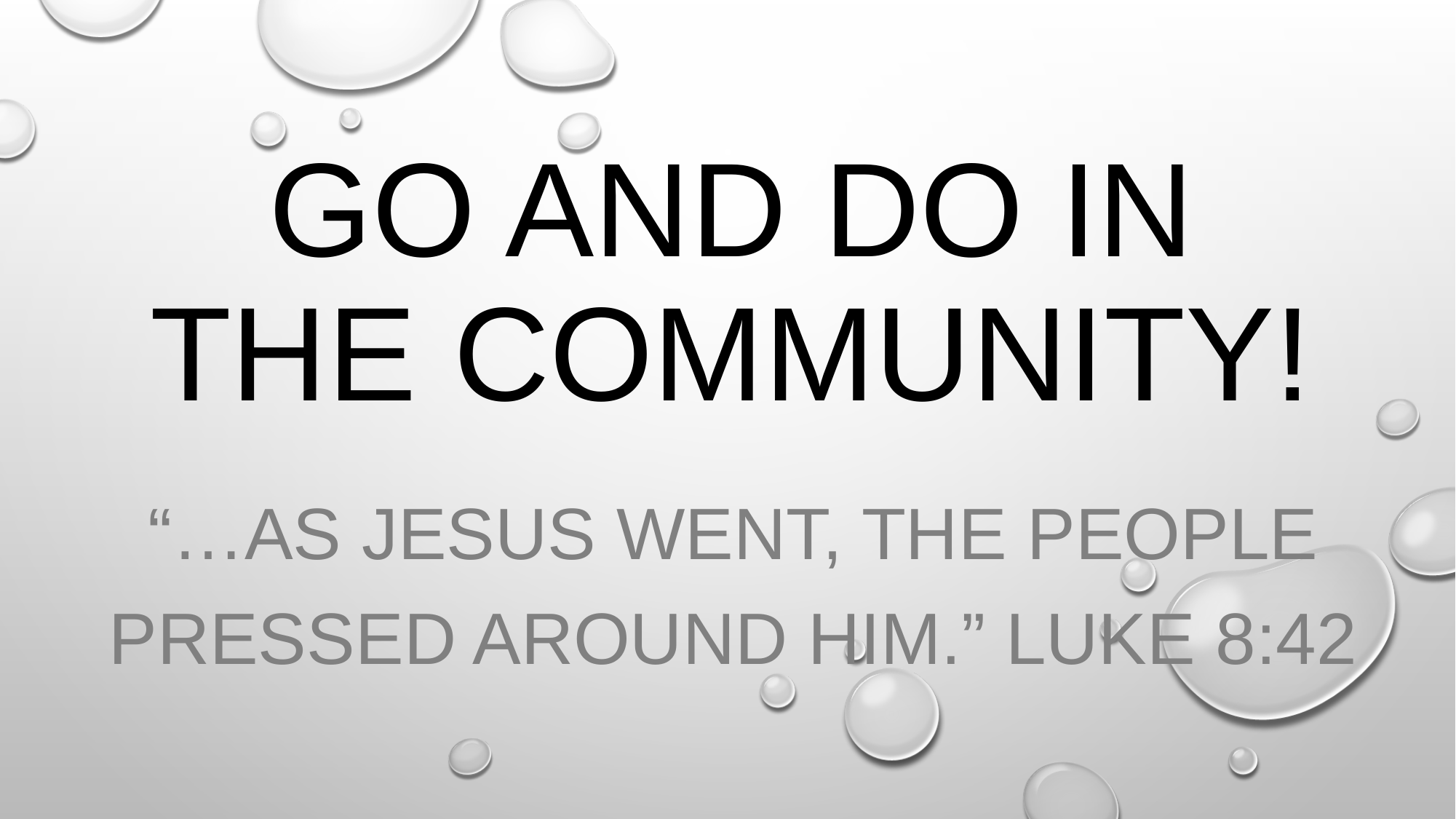

# Go and do in the community!
“…As Jesus went, the people pressed around him.” Luke 8:42